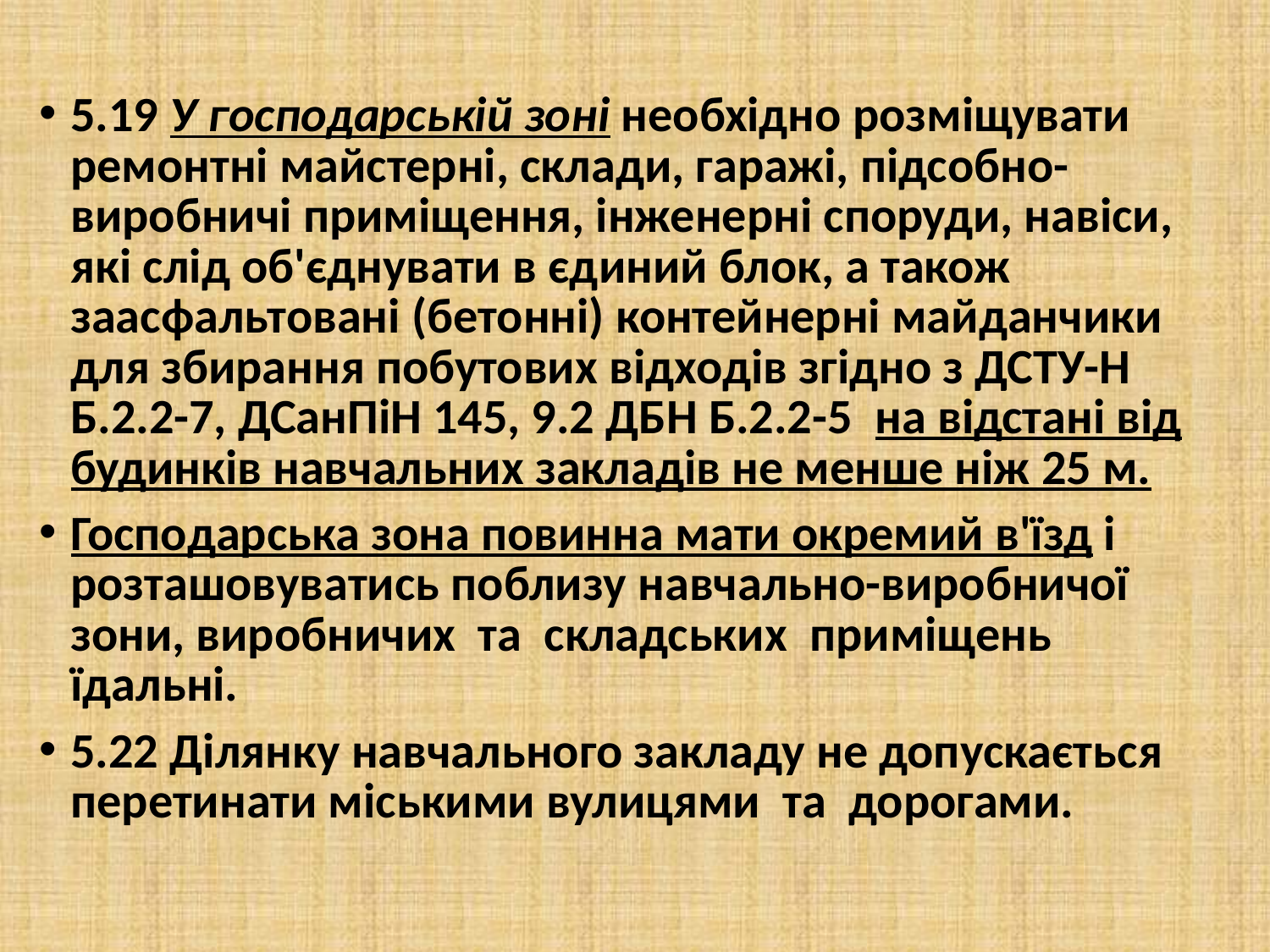

5.19 У господарській зоні необхідно розміщувати ремонтні майстерні, склади, гаражі, підсобно-виробничі приміщення, інженерні споруди, навіси, які слід об'єднувати в єдиний блок, а також заасфальтовані (бетонні) контейнерні майданчики для збирання побутових відходів згідно з ДСТУ-Н Б.2.2-7, ДСанПіН 145, 9.2 ДБН Б.2.2-5  на відстані від будинків навчальних закладів не менше ніж 25 м.
Господарська зона повинна мати окремий в'їзд і розташовуватись поблизу навчально-виробничої  зони, виробничих  та  складських  приміщень  їдальні.
5.22 Ділянку навчального закладу не допускається перетинати міськими вулицями  та  дорогами.